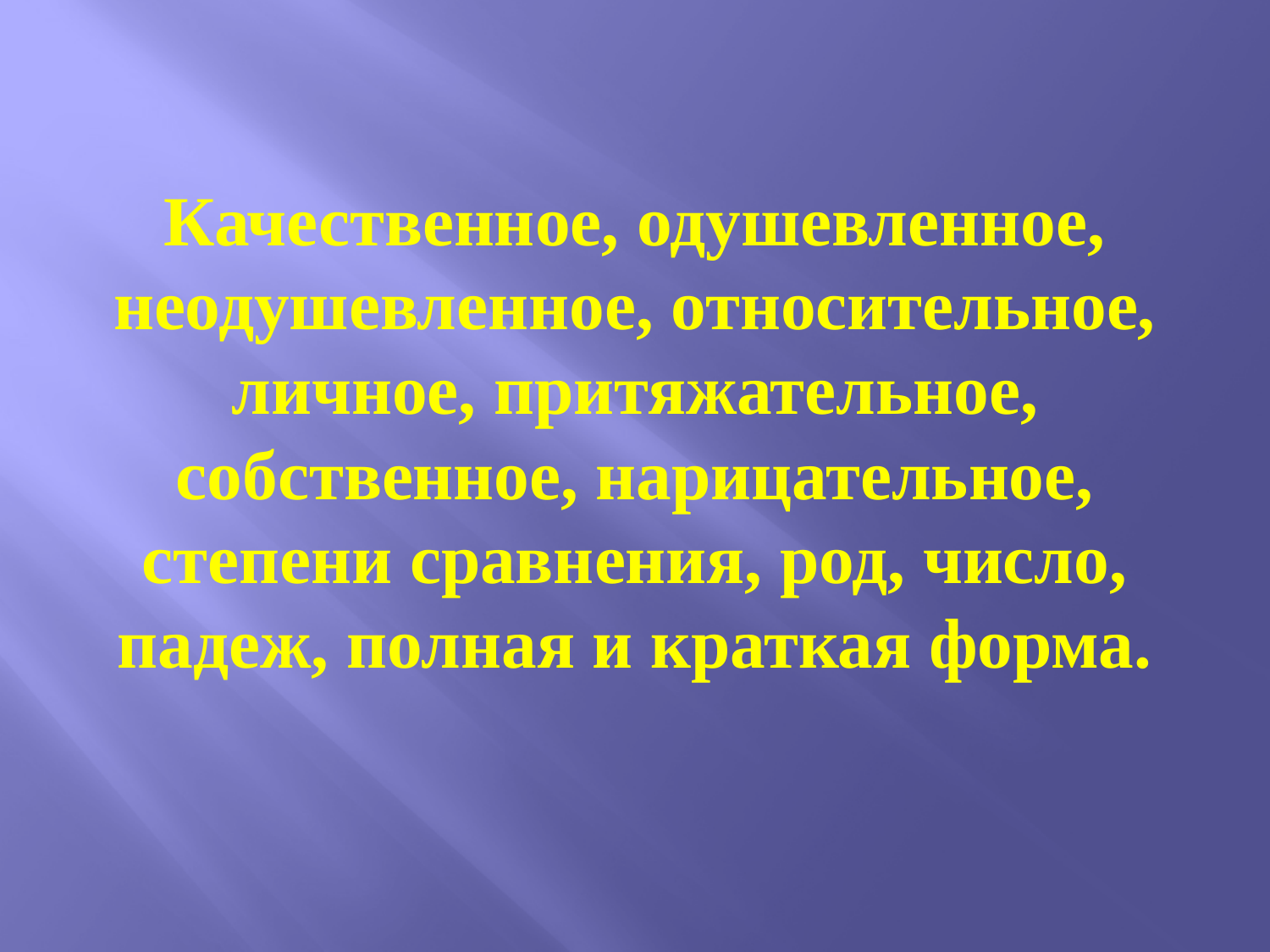

# Качественное, одушевленное, неодушевленное, относительное, личное, притяжательное, собственное, нарицательное, степени сравнения, род, число, падеж, полная и краткая форма.